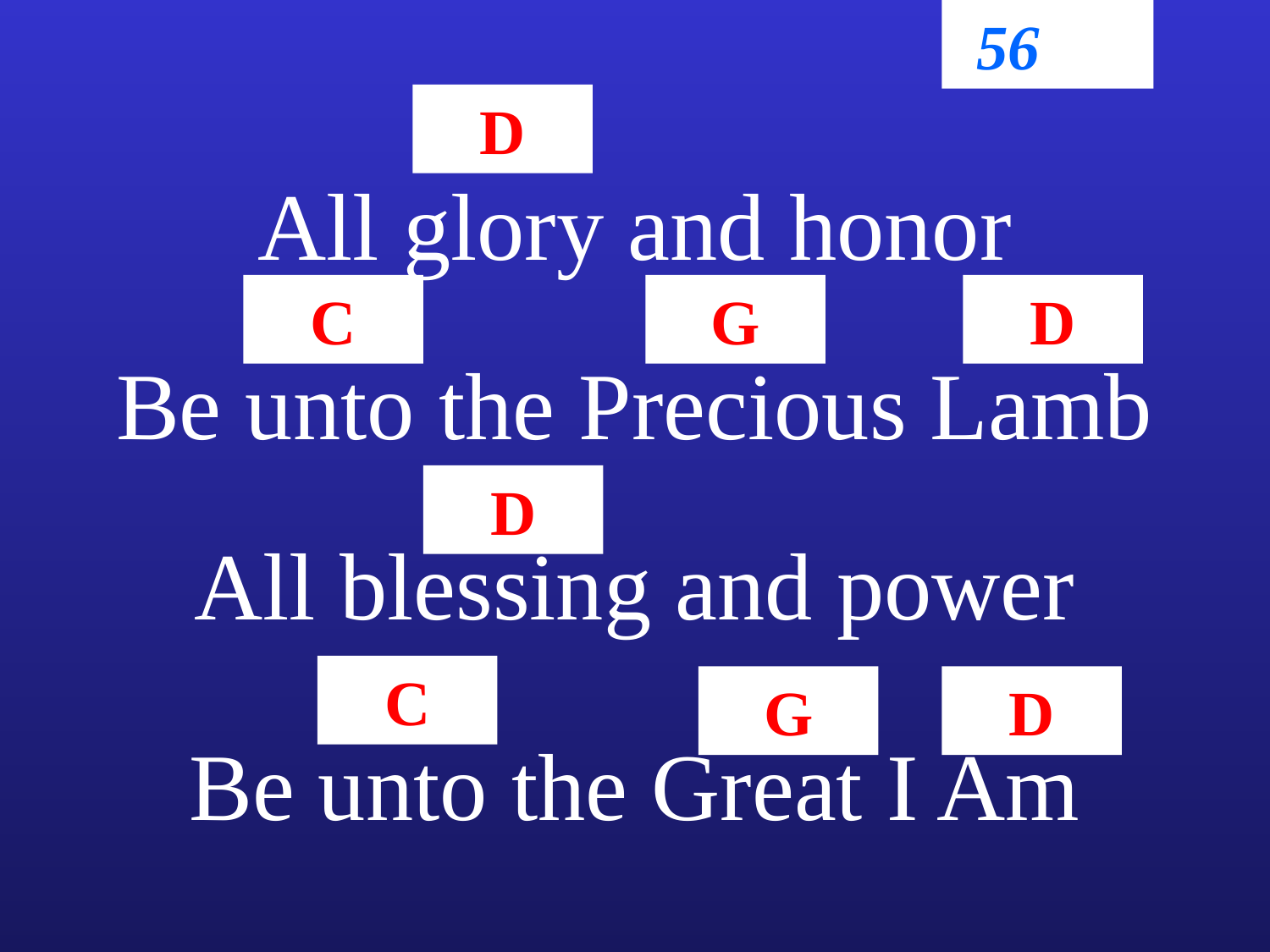

56
D
All glory and honor
C
G
D
Be unto the Precious Lamb
D
All blessing and power
C
G
D
Be unto the Great I Am